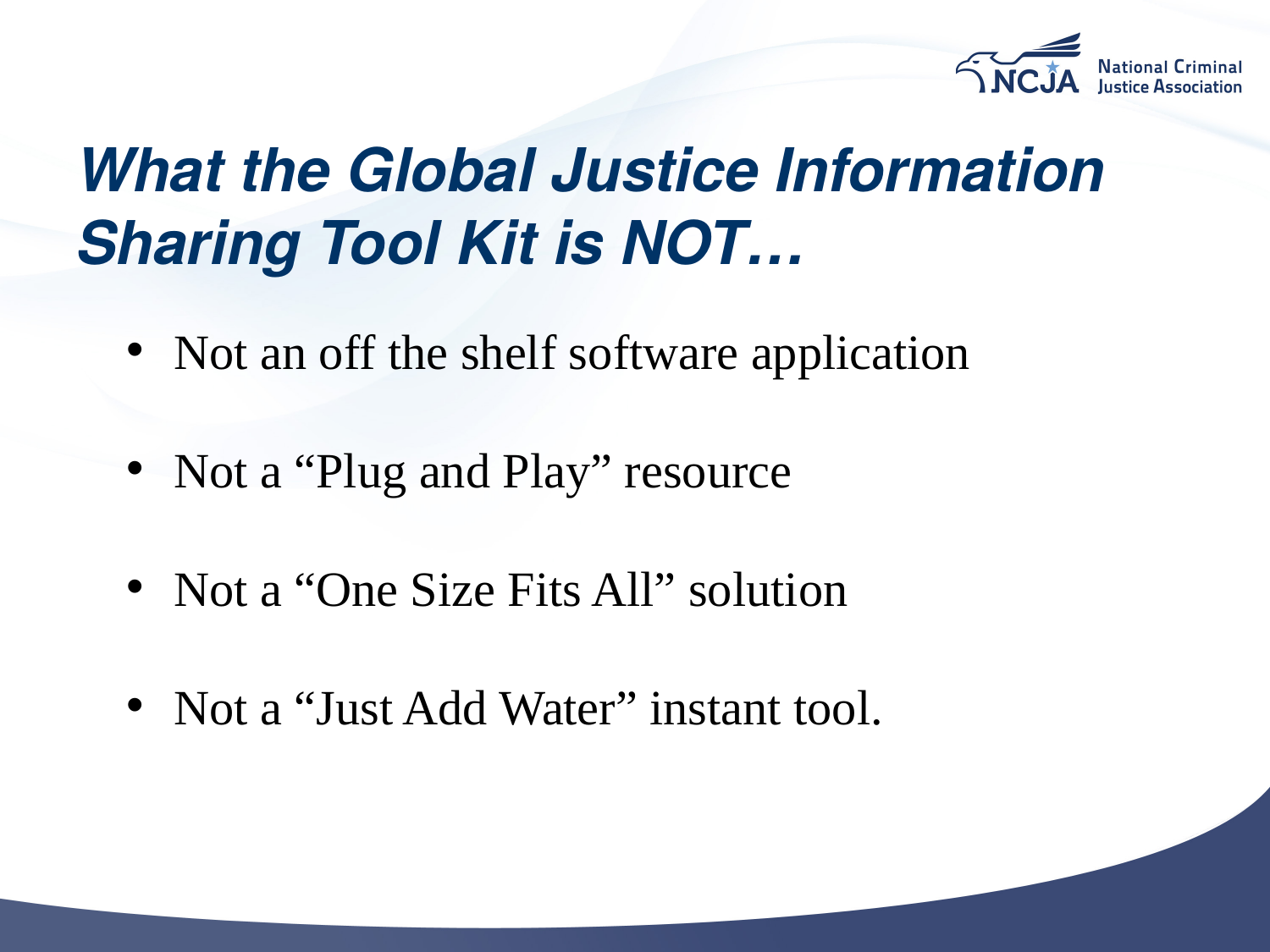

# What the Global Justice Information Sharing Tool Kit is NOT…
Not an off the shelf software application

Not a “Plug and Play” resource

Not a “One Size Fits All” solution

Not a “Just Add Water” instant tool.